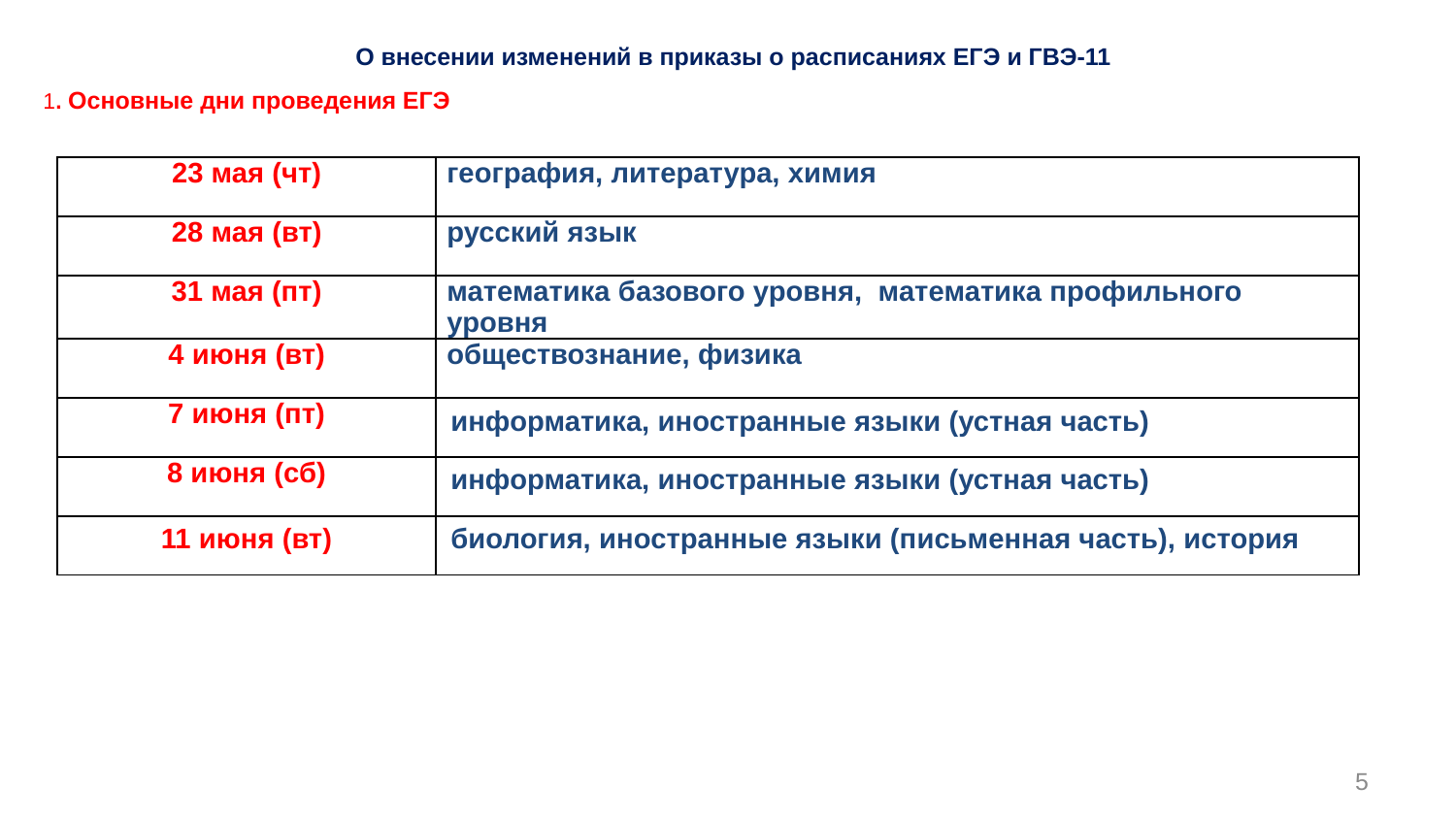

О внесении изменений в приказы о расписаниях ЕГЭ и ГВЭ-11
1. Основные дни проведения ЕГЭ

| 23 мая (чт) | география, литература, химия |
| --- | --- |
| 28 мая (вт) | русский язык |
| 31 мая (пт) | математика базового уровня, математика профильного уровня |
| 4 июня (вт) | обществознание, физика |
| 7 июня (пт) | информатика, иностранные языки (устная часть) |
| 8 июня (сб) | информатика, иностранные языки (устная часть) |
| 11 июня (вт) | биология, иностранные языки (письменная часть), история |

5